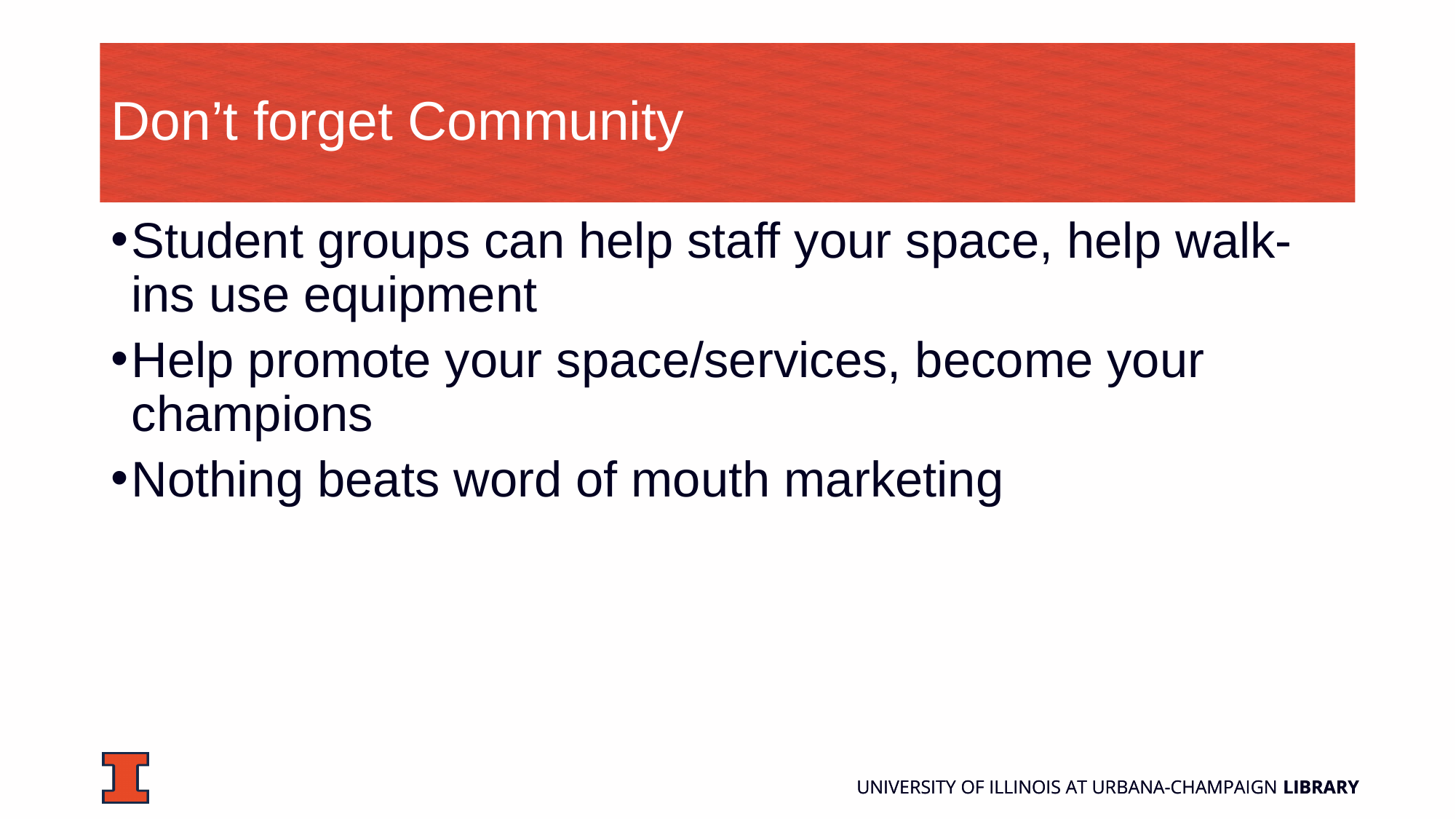

# Don’t forget Community
Student groups can help staff your space, help walk-ins use equipment
Help promote your space/services, become your champions
Nothing beats word of mouth marketing